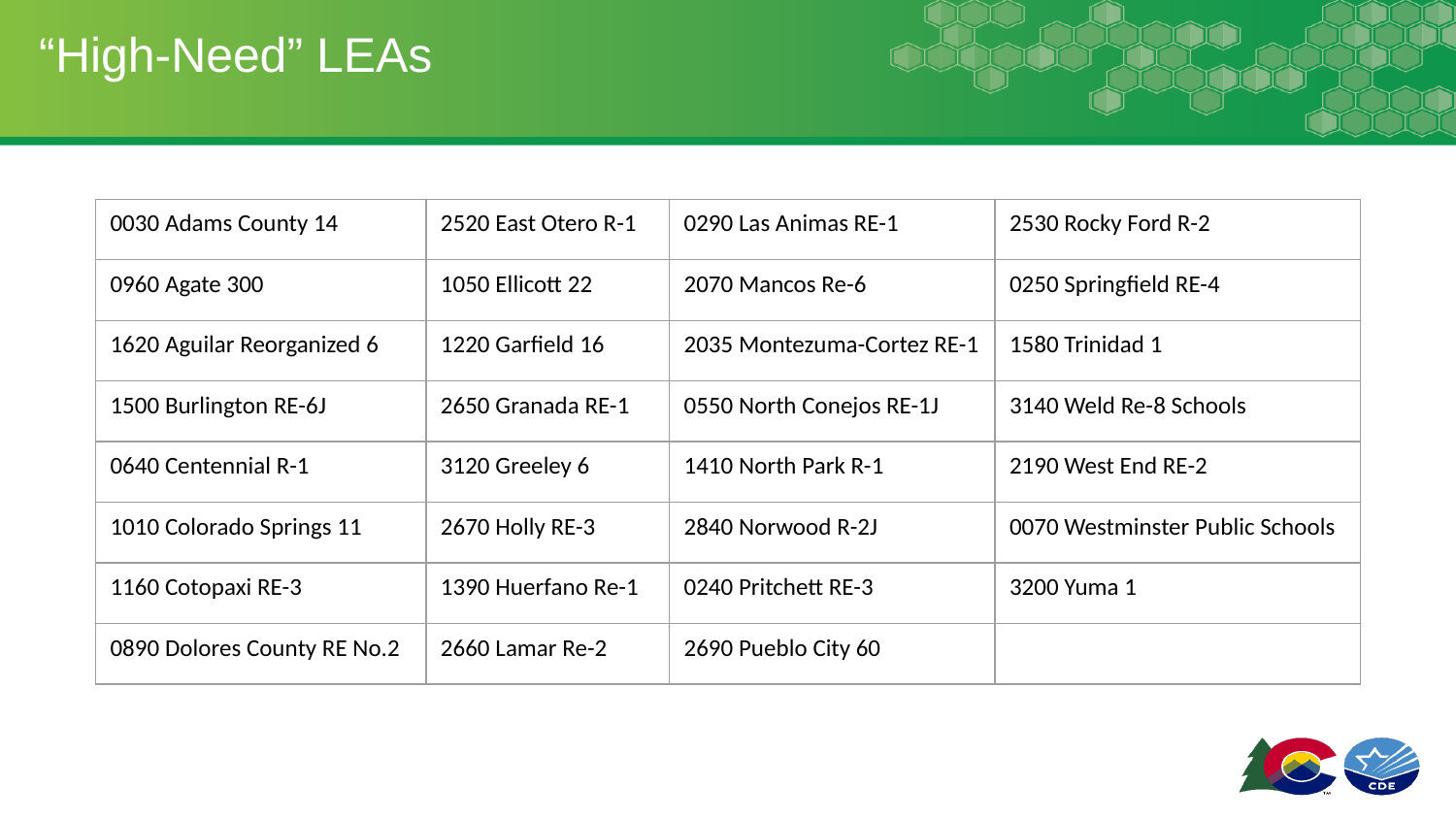

# “High-Need” LEAs
| 0030 Adams County 14 | 2520 East Otero R-1 | 0290 Las Animas RE-1 | 2530 Rocky Ford R-2 |
| --- | --- | --- | --- |
| 0960 Agate 300 | 1050 Ellicott 22 | 2070 Mancos Re-6 | 0250 Springfield RE-4 |
| 1620 Aguilar Reorganized 6 | 1220 Garfield 16 | 2035 Montezuma-Cortez RE-1 | 1580 Trinidad 1 |
| 1500 Burlington RE-6J | 2650 Granada RE-1 | 0550 North Conejos RE-1J | 3140 Weld Re-8 Schools |
| 0640 Centennial R-1 | 3120 Greeley 6 | 1410 North Park R-1 | 2190 West End RE-2 |
| 1010 Colorado Springs 11 | 2670 Holly RE-3 | 2840 Norwood R-2J | 0070 Westminster Public Schools |
| 1160 Cotopaxi RE-3 | 1390 Huerfano Re-1 | 0240 Pritchett RE-3 | 3200 Yuma 1 |
| 0890 Dolores County RE No.2 | 2660 Lamar Re-2 | 2690 Pueblo City 60 |  |